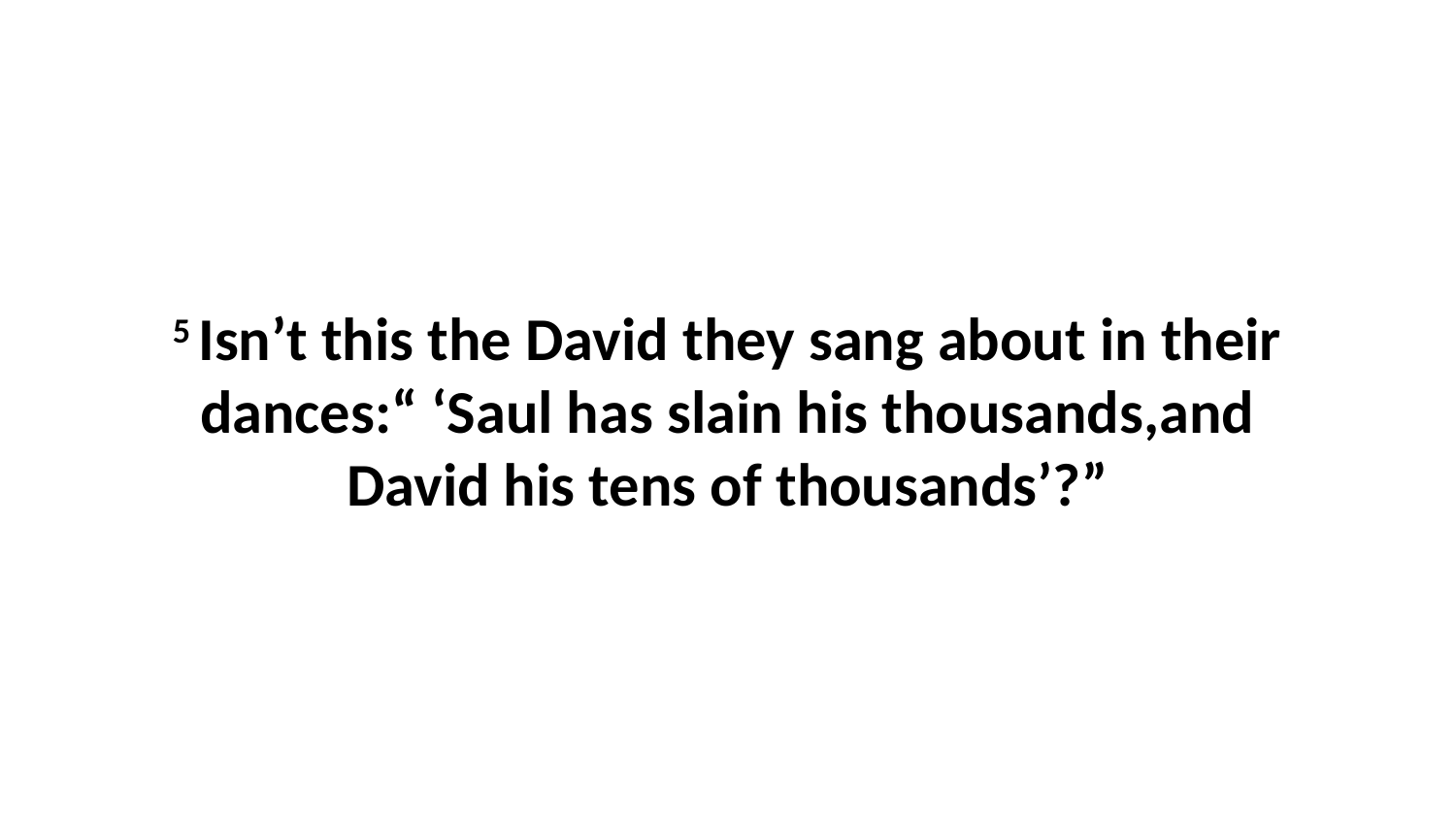

5 Isn’t this the David they sang about in their dances:“ ‘Saul has slain his thousands,and David his tens of thousands’?”